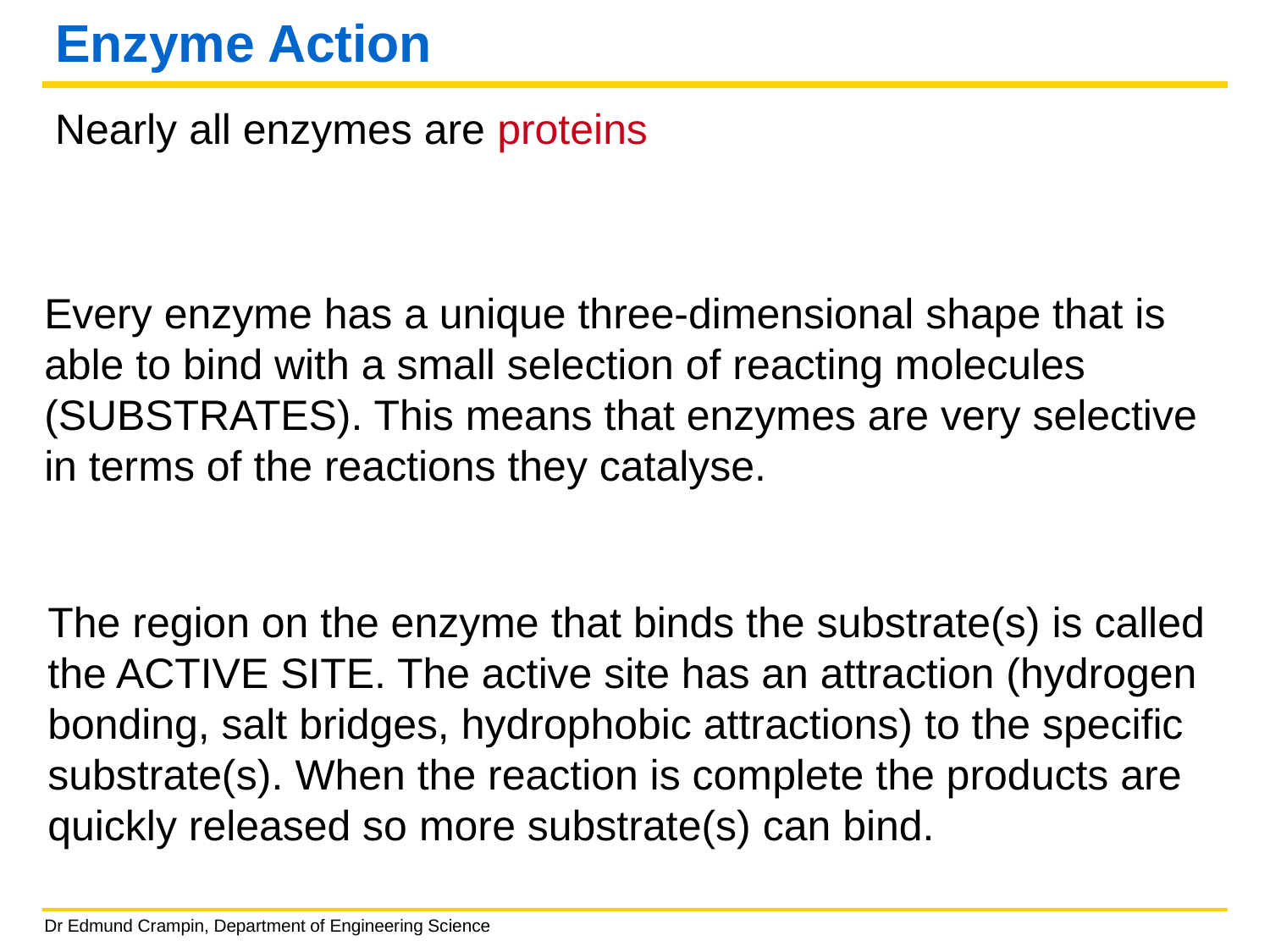

# Enzyme Action
Nearly all enzymes are proteins
Every enzyme has a unique three-dimensional shape that is able to bind with a small selection of reacting molecules (SUBSTRATES). This means that enzymes are very selective in terms of the reactions they catalyse.
The region on the enzyme that binds the substrate(s) is called the ACTIVE SITE. The active site has an attraction (hydrogen bonding, salt bridges, hydrophobic attractions) to the specific substrate(s). When the reaction is complete the products are quickly released so more substrate(s) can bind.